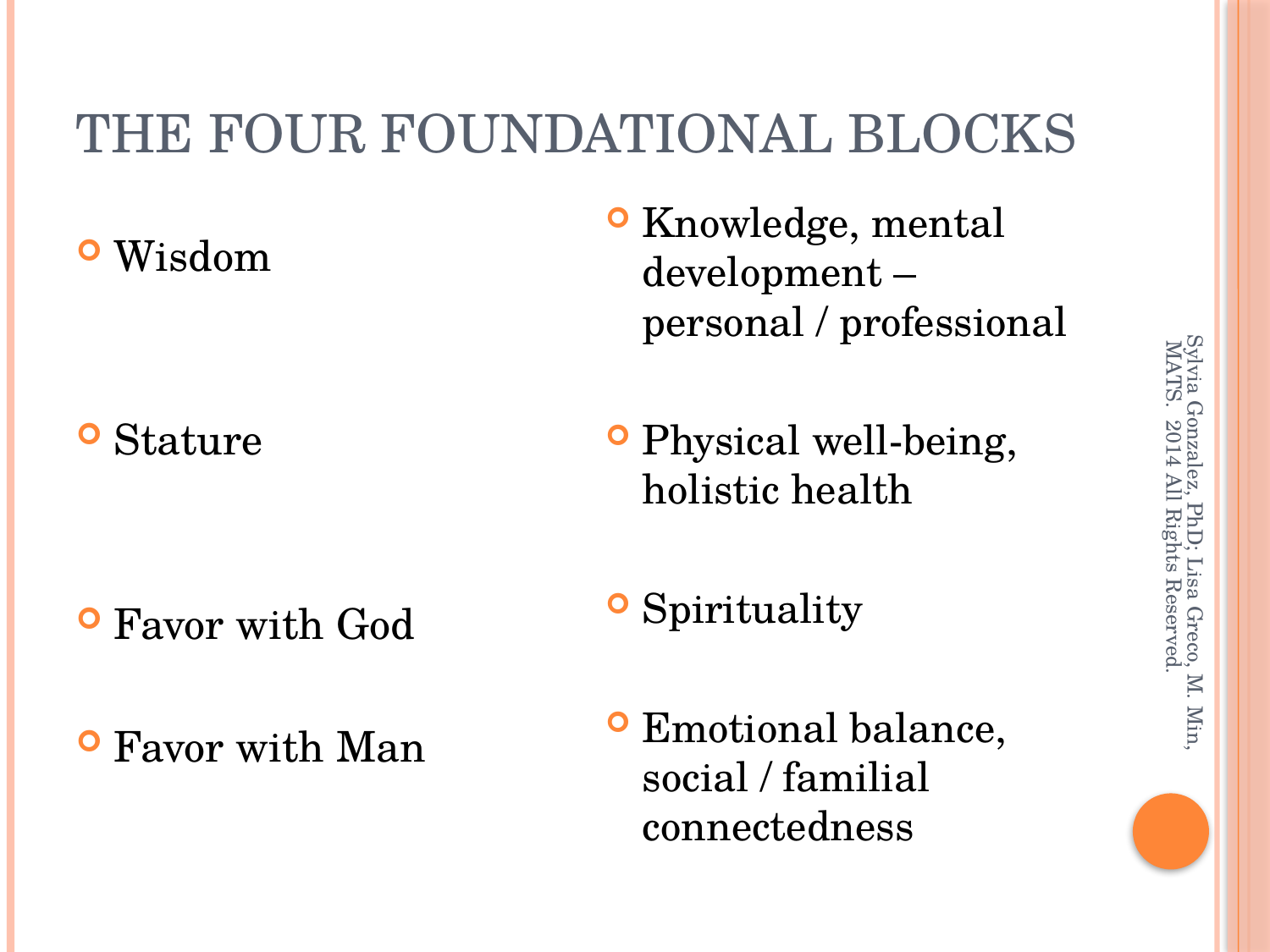

# the four foundational blocks
Knowledge, mental development – personal / professional

Physical well-being, holistic health

Spirituality

Emotional balance, social / familial connectedness
Wisdom

Stature

Favor with God

Favor with Man
Sylvia Gonzalez, PhD; Lisa Greco, M. Min, MATS.  2014 All Rights Reserved.